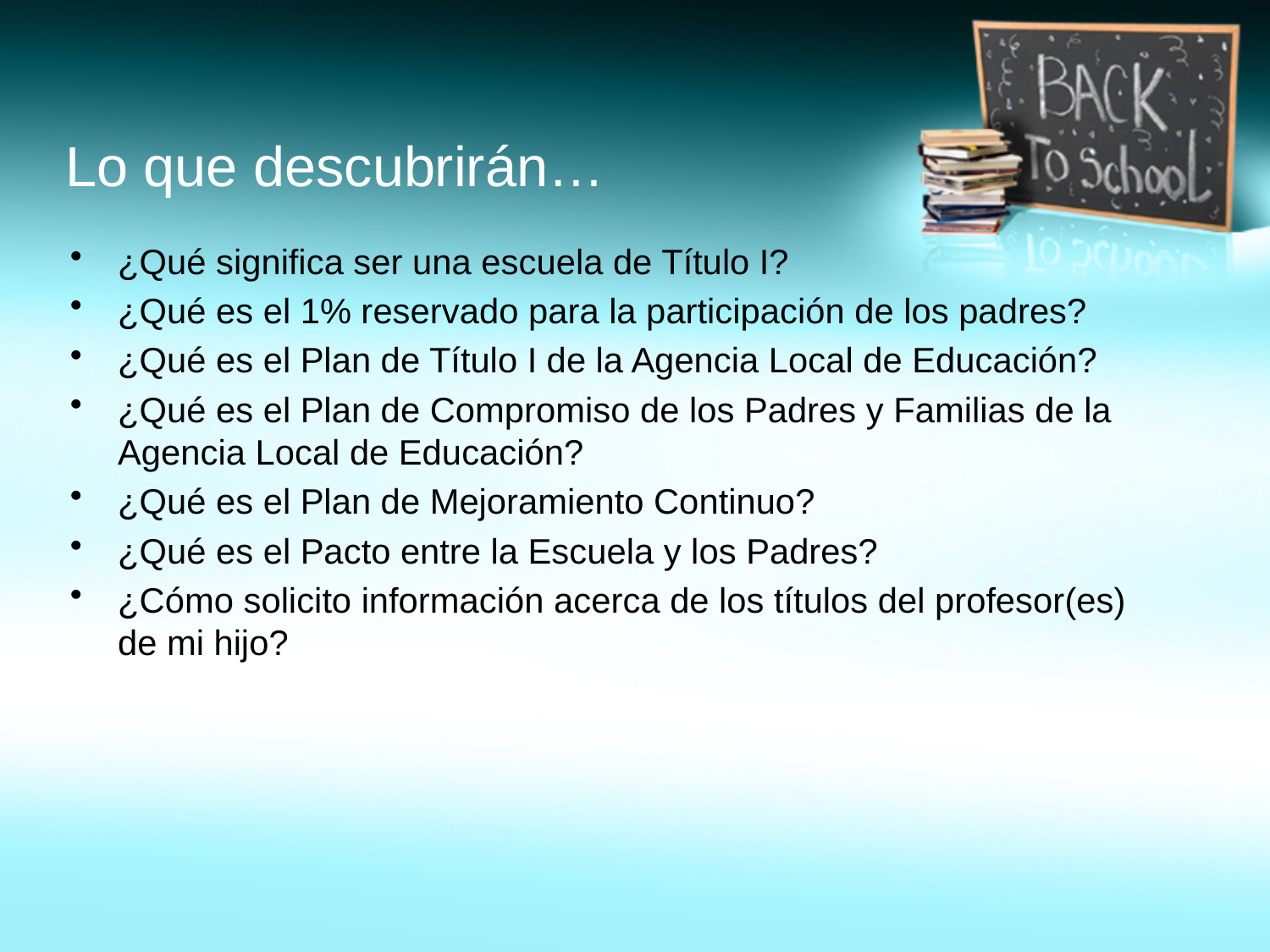

# Lo que descubrirán…
¿Qué significa ser una escuela de Título I?
¿Qué es el 1% reservado para la participación de los padres?
¿Qué es el Plan de Título I de la Agencia Local de Educación?
¿Qué es el Plan de Compromiso de los Padres y Familias de la Agencia Local de Educación?
¿Qué es el Plan de Mejoramiento Continuo?
¿Qué es el Pacto entre la Escuela y los Padres?
¿Cómo solicito información acerca de los títulos del profesor(es) de mi hijo?